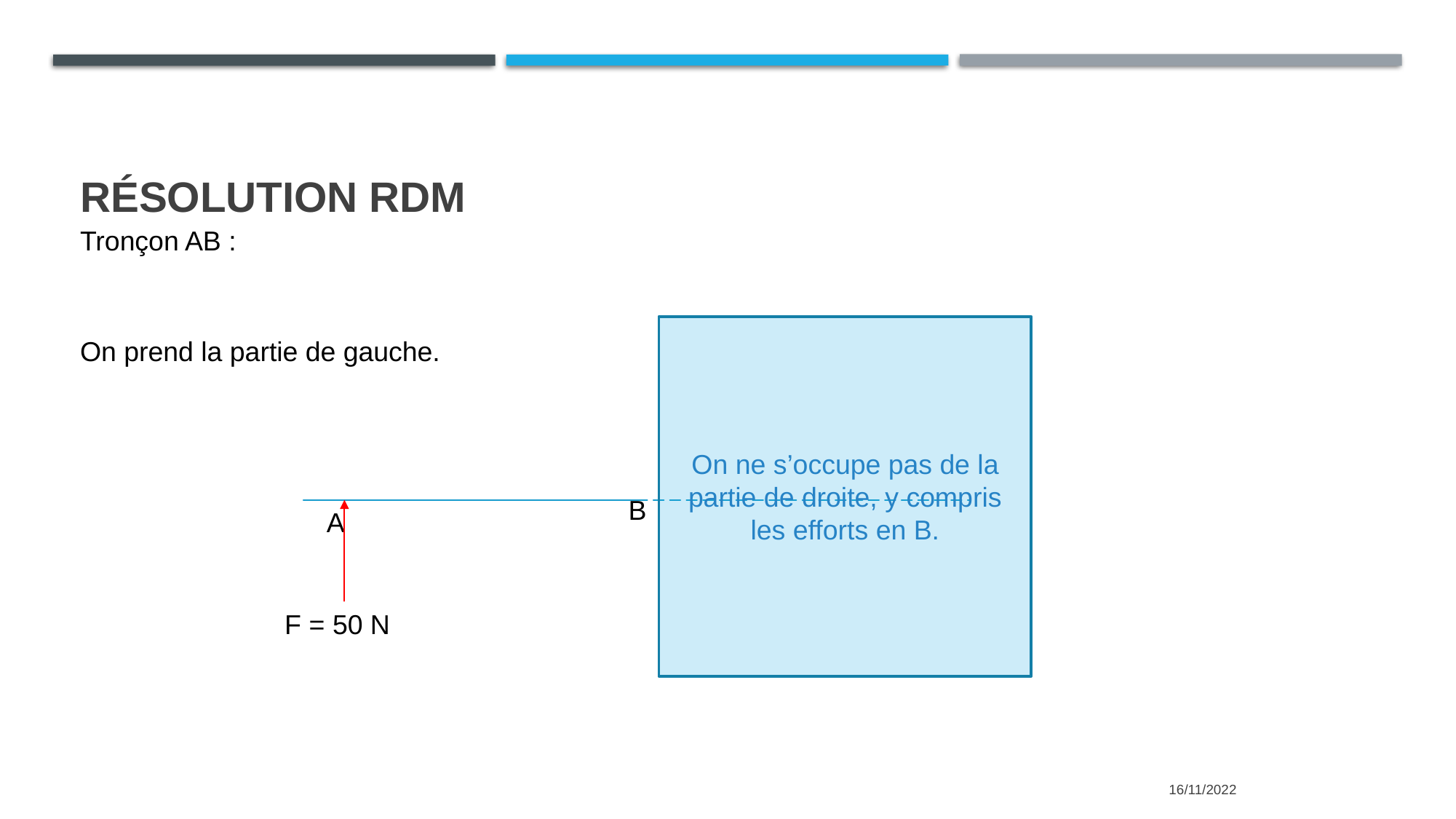

# Résolution RDM
Tronçon AB :
On ne s’occupe pas de la partie de droite, y compris les efforts en B.
On prend la partie de gauche.
B
A
F = 50 N
16/11/2022